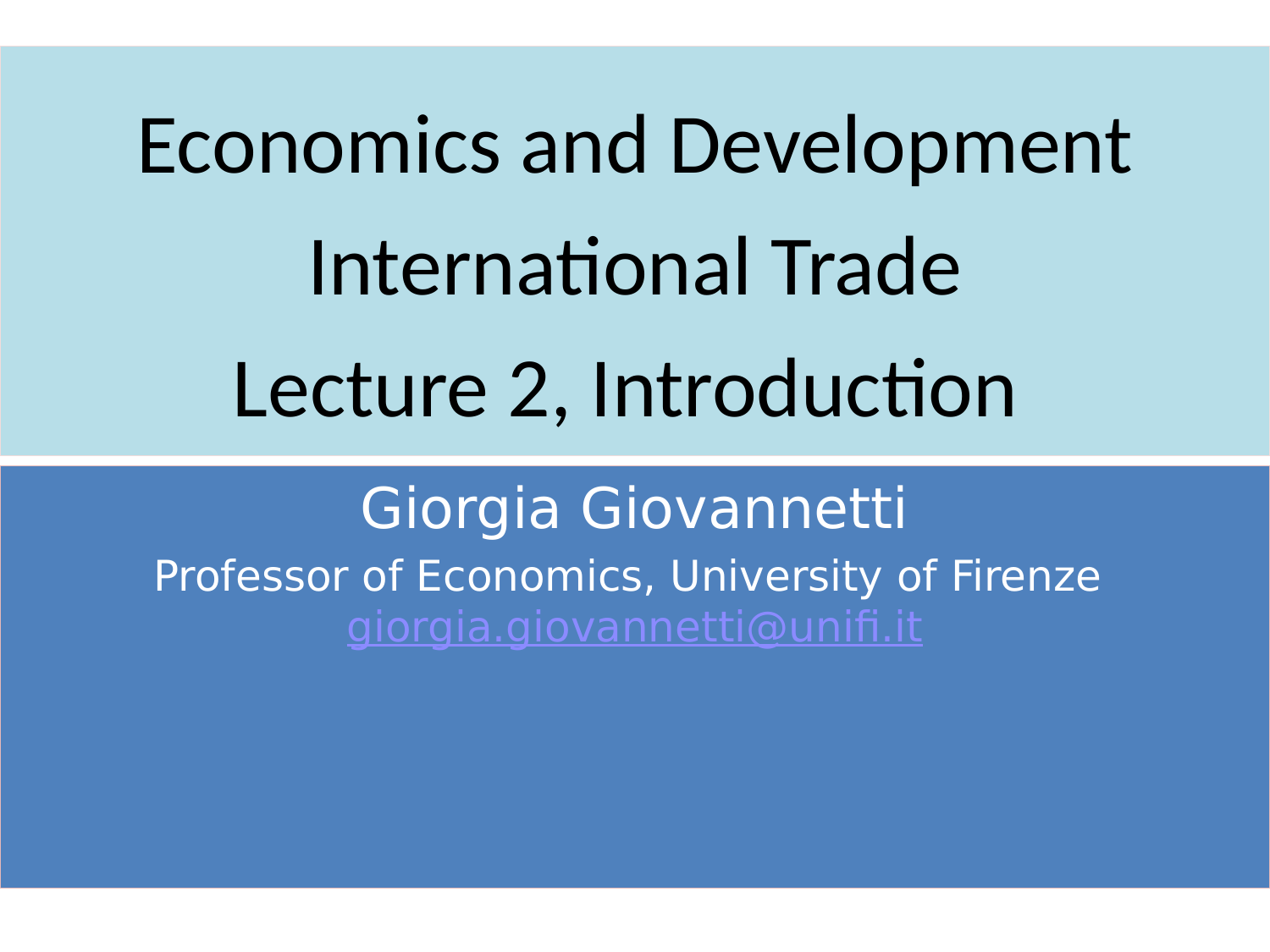

# Economics and Development International Trade Lecture 2, Introduction
Giorgia Giovannetti
Professor of Economics, University of Firenze giorgia.giovannetti@unifi.it